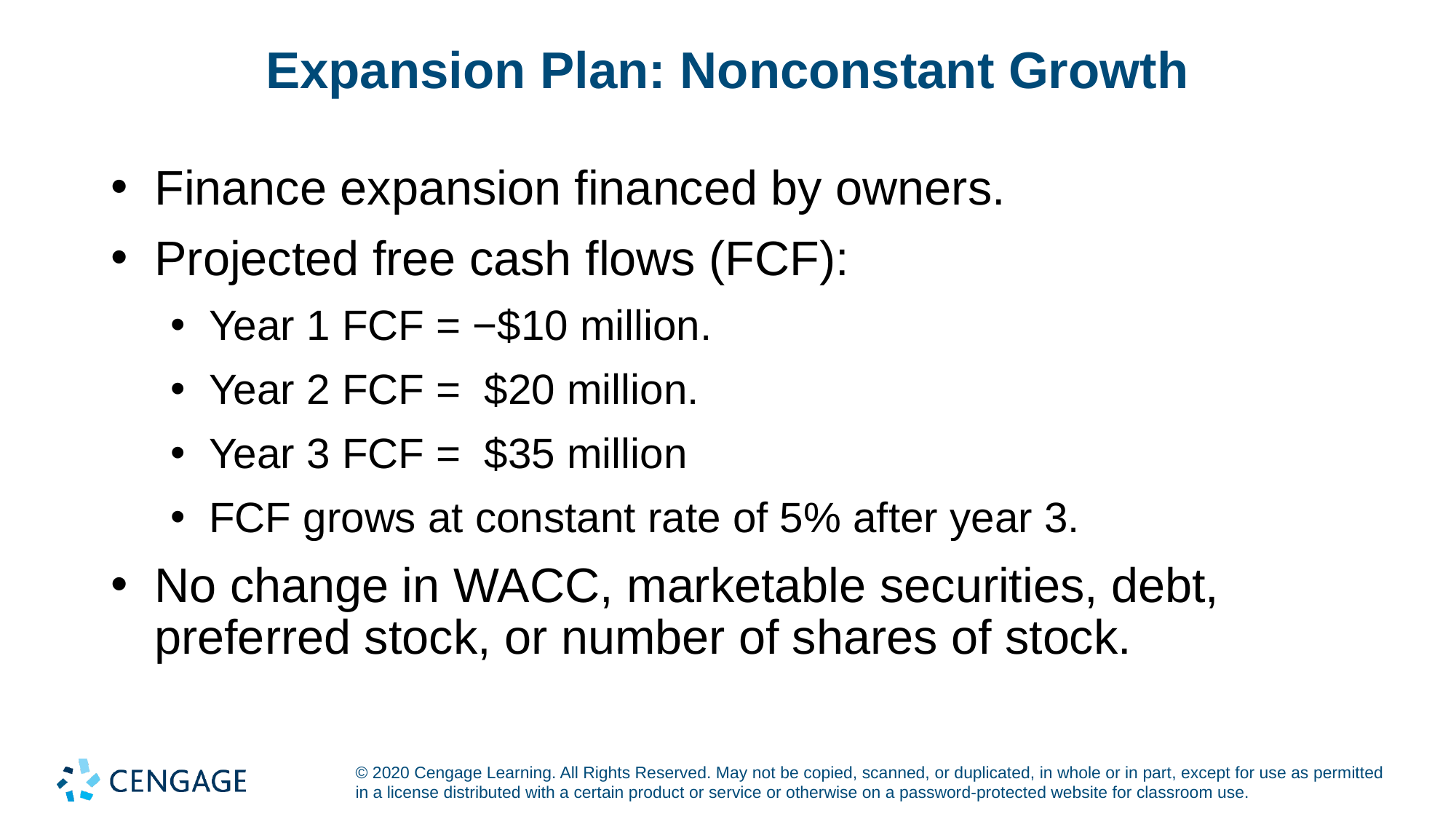

# Expansion Plan: Nonconstant Growth
Finance expansion financed by owners.
Projected free cash flows (FCF):
Year 1 FCF = −$10 million.
Year 2 FCF =  $20 million.
Year 3 FCF =  $35 million
FCF grows at constant rate of 5% after year 3.
No change in WACC, marketable securities, debt, preferred stock, or number of shares of stock.